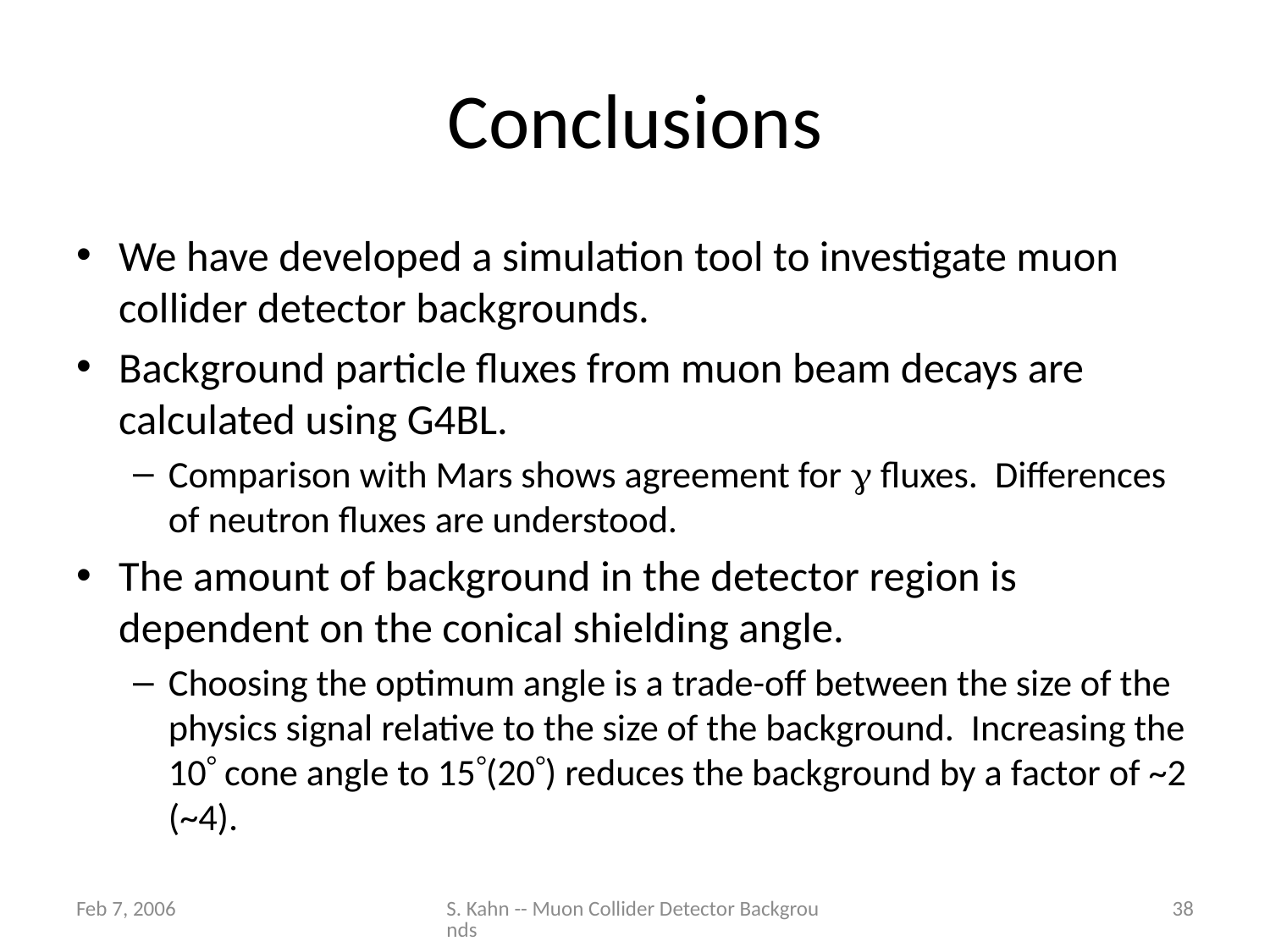

# Conclusions
We have developed a simulation tool to investigate muon collider detector backgrounds.
Background particle fluxes from muon beam decays are calculated using G4BL.
Comparison with Mars shows agreement for γ fluxes.  Differences of neutron fluxes are understood.
The amount of background in the detector region is dependent on the conical shielding angle.
Choosing the optimum angle is a trade-off between the size of the physics signal relative to the size of the background.  Increasing the 10° cone angle to 15°(20°) reduces the background by a factor of ~2 (~4).
Feb 7, 2006
S. Kahn -- Muon Collider Detector Backgrounds
38